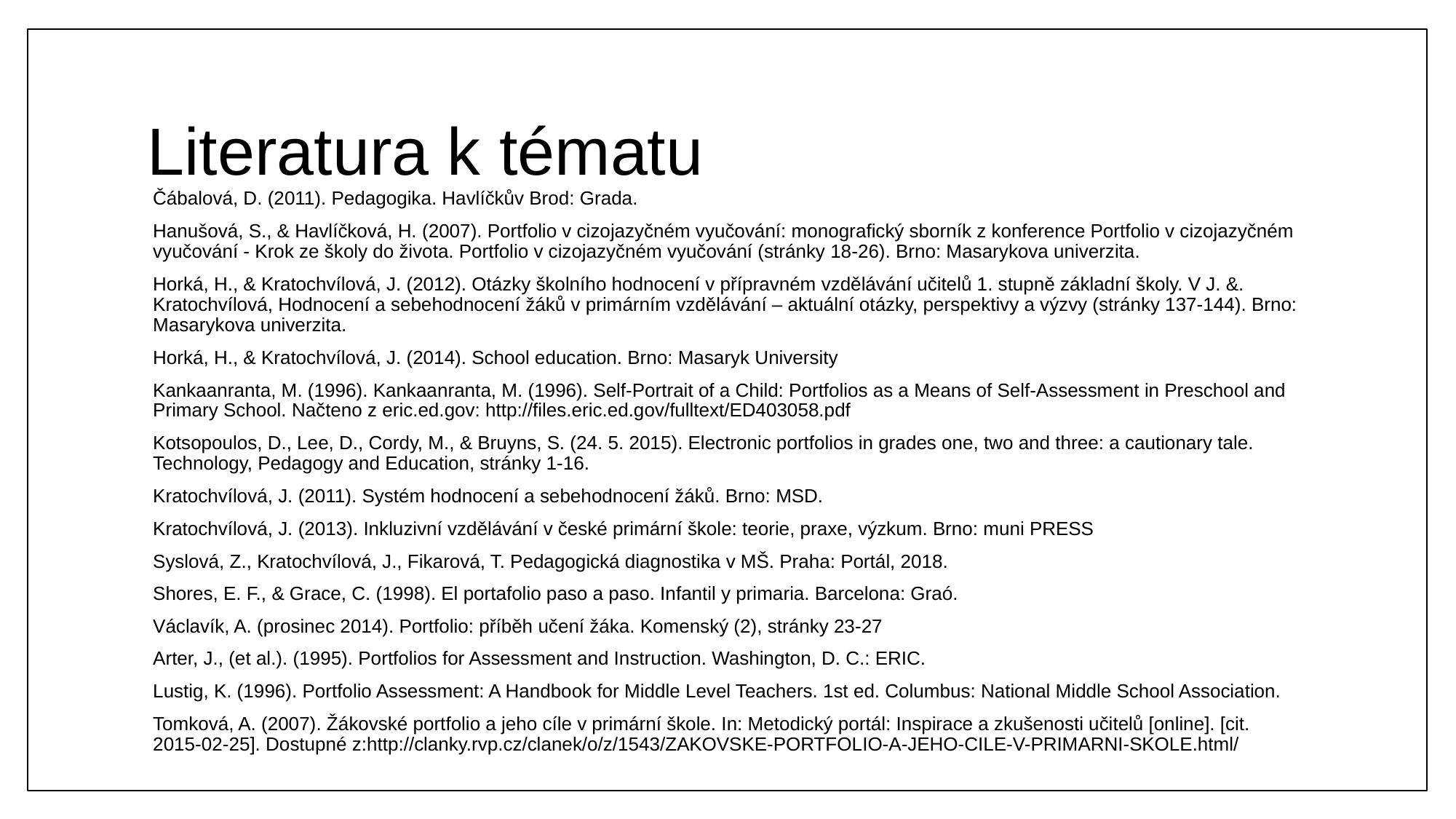

# Literatura k tématu
Čábalová, D. (2011). Pedagogika. Havlíčkův Brod: Grada.
Hanušová, S., & Havlíčková, H. (2007). Portfolio v cizojazyčném vyučování: monografický sborník z konference Portfolio v cizojazyčném vyučování - Krok ze školy do života. Portfolio v cizojazyčném vyučování (stránky 18-26). Brno: Masarykova univerzita.
Horká, H., & Kratochvílová, J. (2012). Otázky školního hodnocení v přípravném vzdělávání učitelů 1. stupně základní školy. V J. &. Kratochvílová, Hodnocení a sebehodnocení žáků v primárním vzdělávání – aktuální otázky, perspektivy a výzvy (stránky 137-144). Brno: Masarykova univerzita.
Horká, H., & Kratochvílová, J. (2014). School education. Brno: Masaryk University
Kankaanranta, M. (1996). Kankaanranta, M. (1996). Self-Portrait of a Child: Portfolios as a Means of Self-Assessment in Preschool and Primary School. Načteno z eric.ed.gov: http://files.eric.ed.gov/fulltext/ED403058.pdf
Kotsopoulos, D., Lee, D., Cordy, M., & Bruyns, S. (24. 5. 2015). Electronic portfolios in grades one, two and three: a cautionary tale. Technology, Pedagogy and Education, stránky 1-16.
Kratochvílová, J. (2011). Systém hodnocení a sebehodnocení žáků. Brno: MSD.
Kratochvílová, J. (2013). Inkluzivní vzdělávání v české primární škole: teorie, praxe, výzkum. Brno: muni PRESS
Syslová, Z., Kratochvílová, J., Fikarová, T. Pedagogická diagnostika v MŠ. Praha: Portál, 2018.
Shores, E. F., & Grace, C. (1998). El portafolio paso a paso. Infantil y primaria. Barcelona: Graó.
Václavík, A. (prosinec 2014). Portfolio: příběh učení žáka. Komenský (2), stránky 23-27
Arter, J., (et al.). (1995). Portfolios for Assessment and Instruction. Washington, D. C.: ERIC.
Lustig, K. (1996). Portfolio Assessment: A Handbook for Middle Level Teachers. 1st ed. Columbus: National Middle School Association.
Tomková, A. (2007). Žákovské portfolio a jeho cíle v primární škole. In: Metodický portál: Inspirace a zkušenosti učitelů [online]. [cit. 2015-02-25]. Dostupné z:http://clanky.rvp.cz/clanek/o/z/1543/ZAKOVSKE-PORTFOLIO-A-JEHO-CILE-V-PRIMARNI-SKOLE.html/